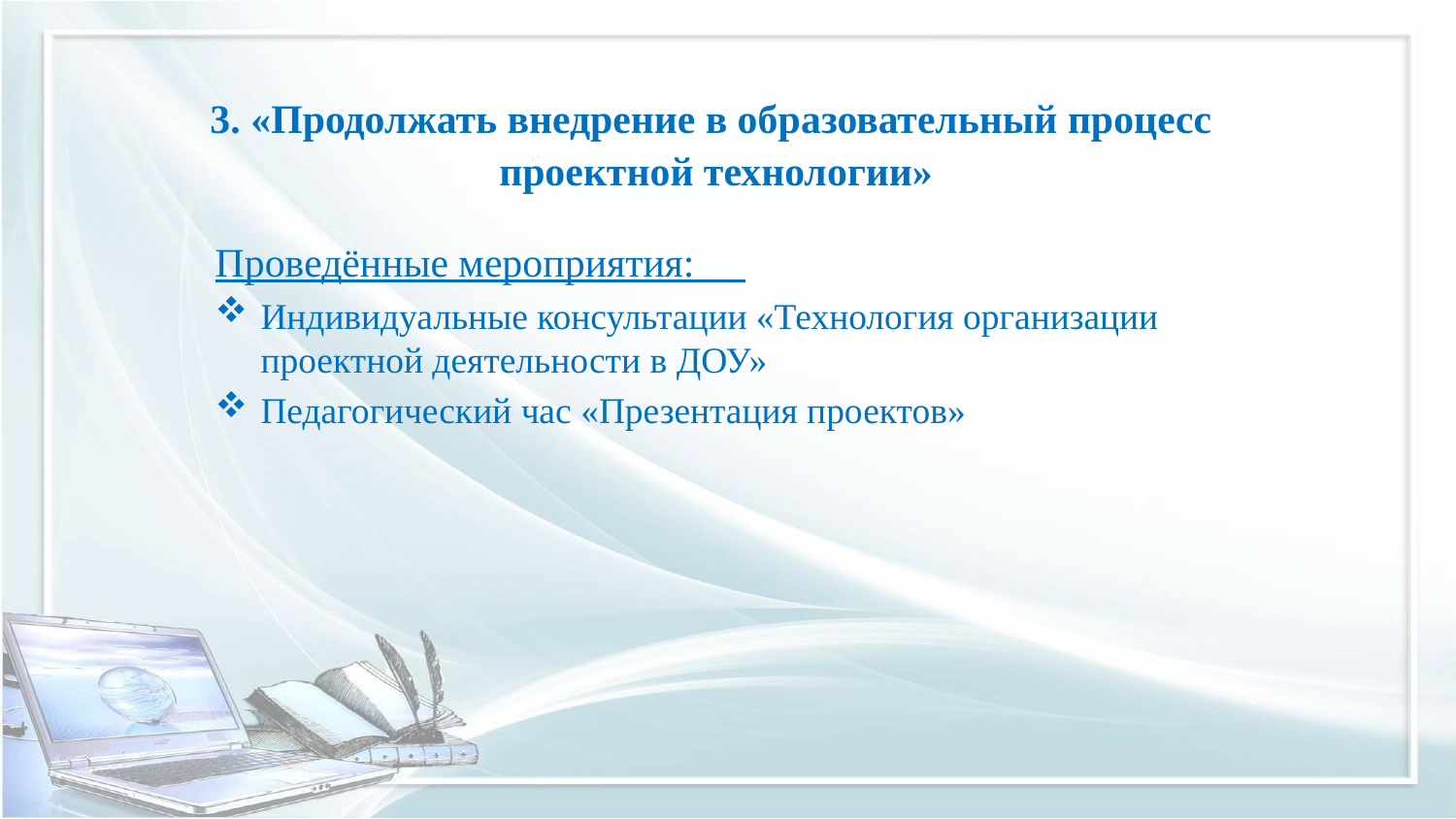

# 3. «Продолжать внедрение в образовательный процесс проектной технологии»
Проведённые мероприятия:
Индивидуальные консультации «Технология организации проектной деятельности в ДОУ»
Педагогический час «Презентация проектов»